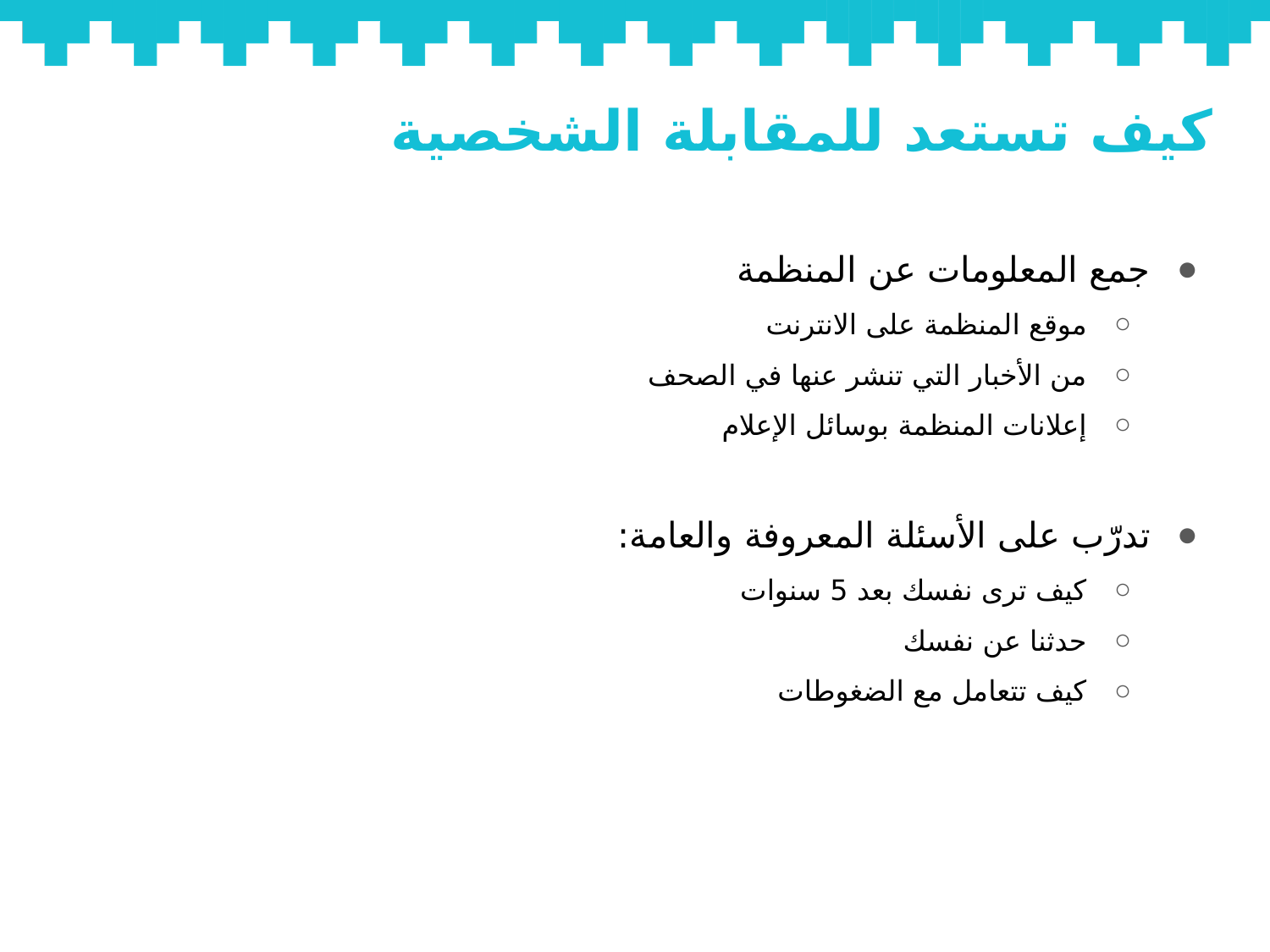

# كيف تستعد للمقابلة الشخصية
جمع المعلومات عن المنظمة
موقع المنظمة على الانترنت
من الأخبار التي تنشر عنها في الصحف
إعلانات المنظمة بوسائل الإعلام

تدرّب على الأسئلة المعروفة والعامة:
كيف ترى نفسك بعد 5 سنوات
حدثنا عن نفسك
كيف تتعامل مع الضغوطات